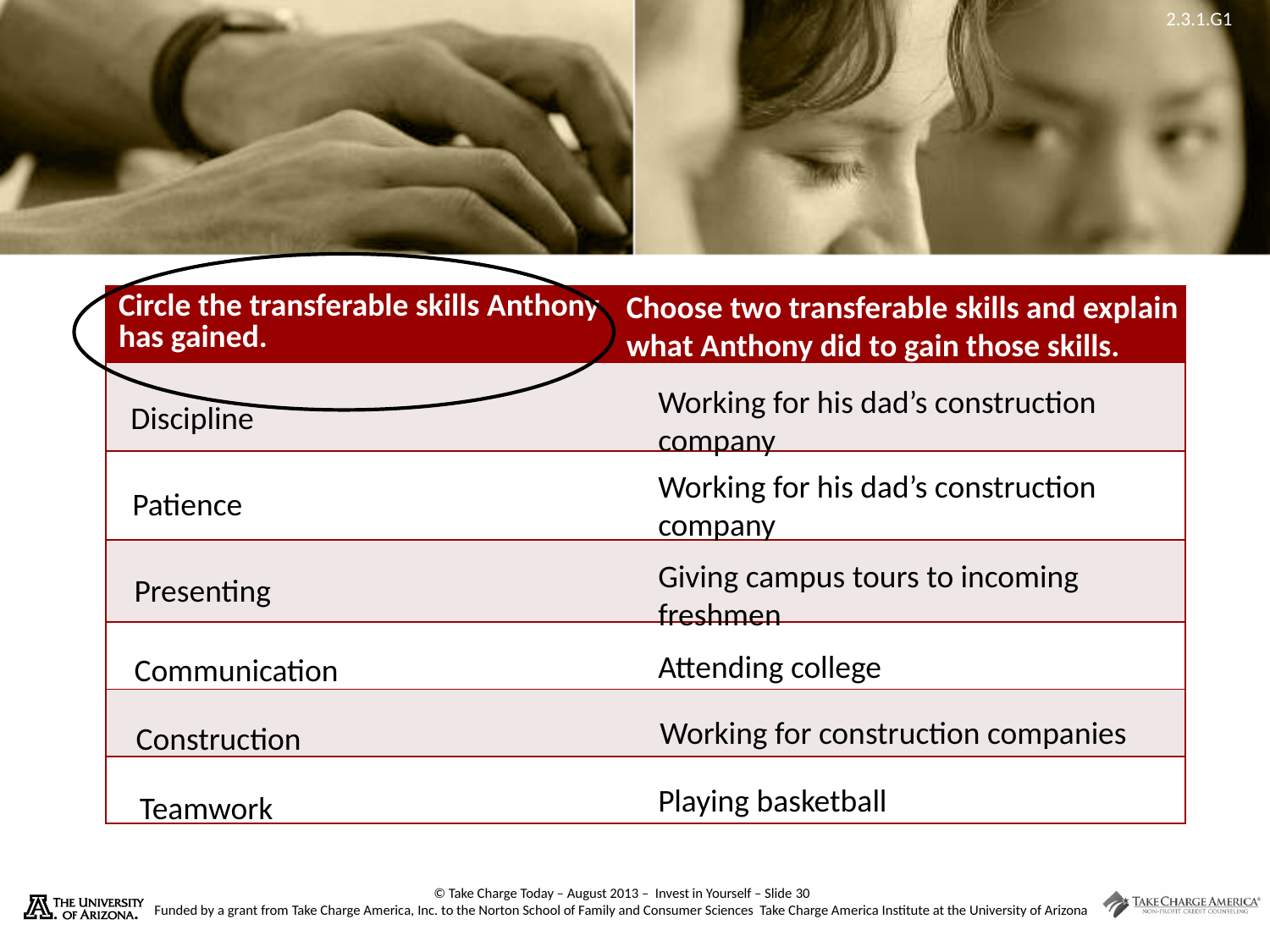

Choose two transferable skills and explain what Anthony did to gain those skills.
| Circle the transferable skills Anthony has gained. |  |
| --- | --- |
|  |  |
|  |  |
|  |  |
|  |  |
|  |  |
|  |  |
Working for his dad’s construction company
Discipline
Working for his dad’s construction company
Patience
Giving campus tours to incoming freshmen
Presenting
Attending college
Communication
Working for construction companies
Construction
Playing basketball
Teamwork